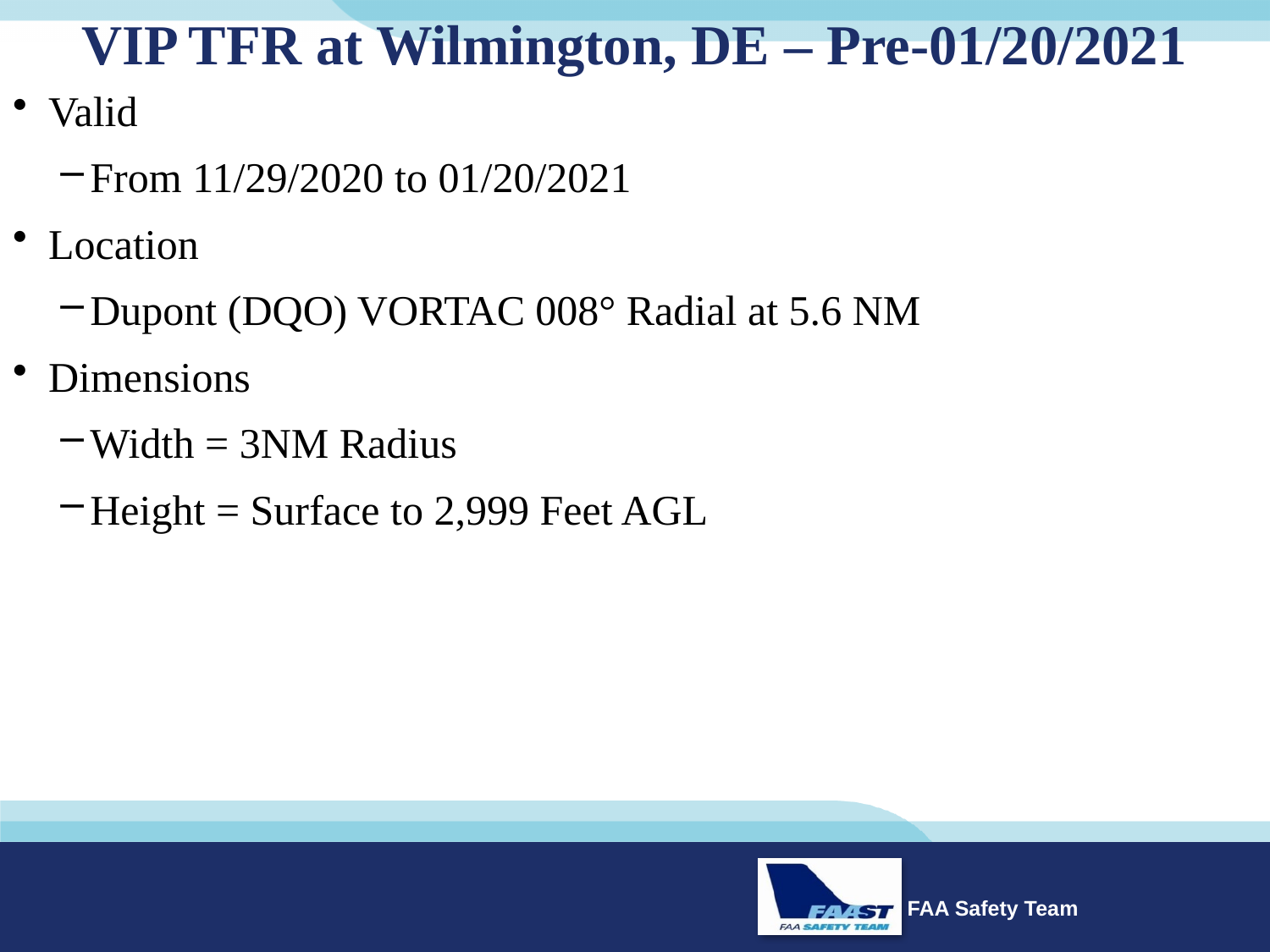

# VIP TFR at Wilmington, DE – Pre-01/20/2021
Valid
From 11/29/2020 to 01/20/2021
Location
Dupont (DQO) VORTAC 008° Radial at 5.6 NM
Dimensions
Width = 3NM Radius
Height = Surface to 2,999 Feet AGL